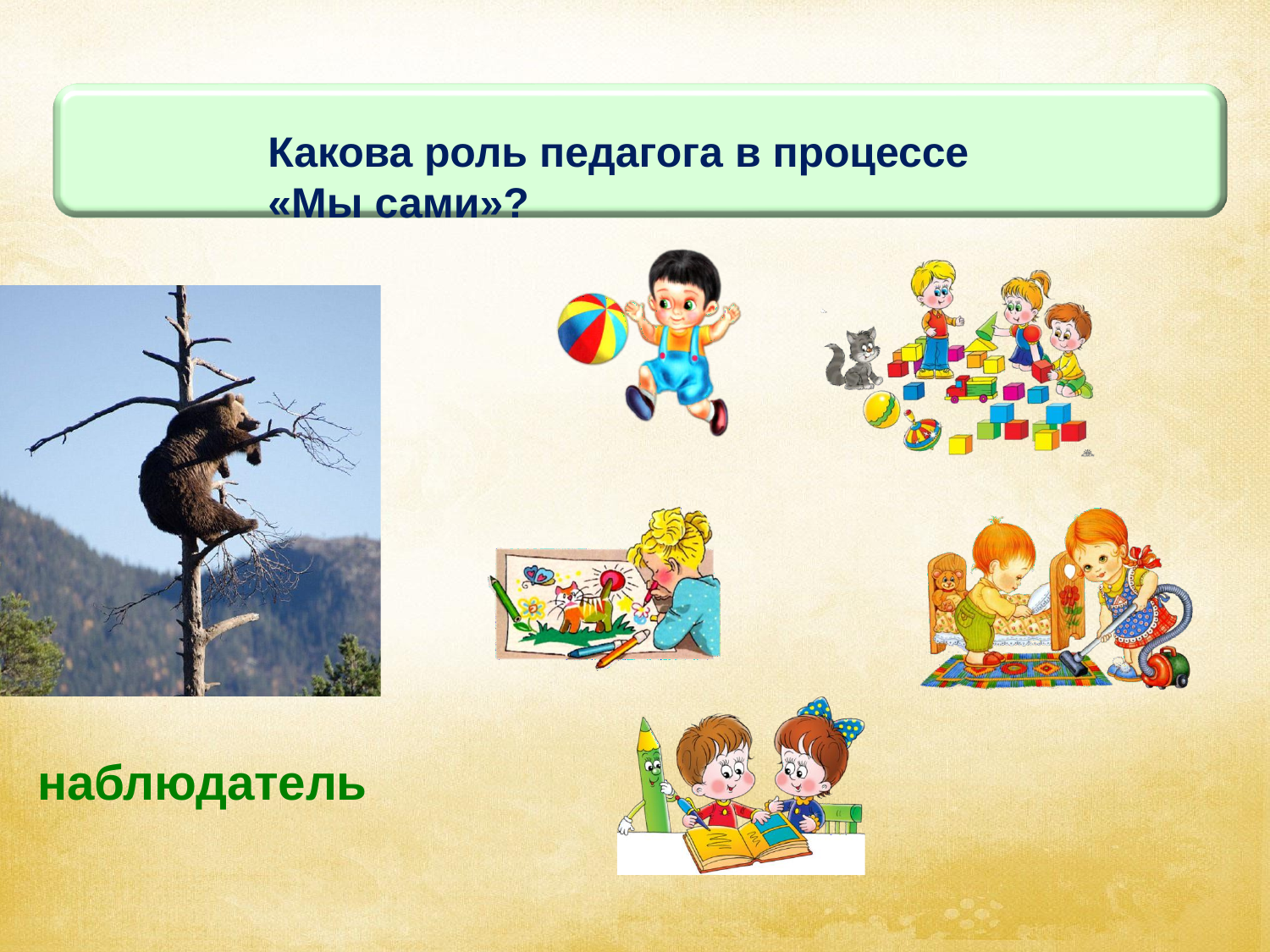

Какова роль педагога в процессе «Мы сами»?

наблюдатель